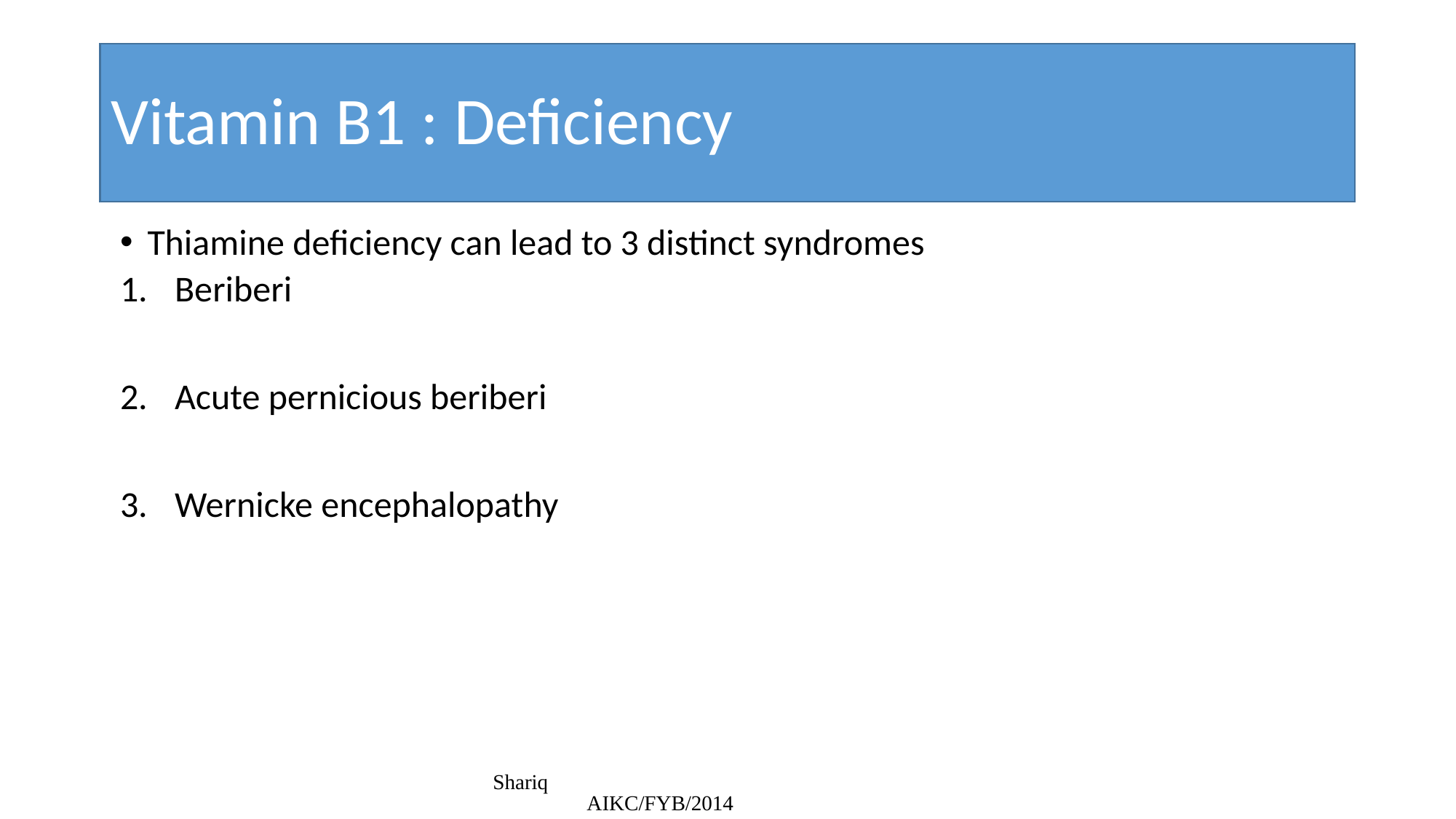

# Vitamin B1 : Deficiency
Thiamine deficiency can lead to 3 distinct syndromes
Beriberi

Acute pernicious beriberi

Wernicke encephalopathy

Shariq                                                                                                AIKC/FYB/2014